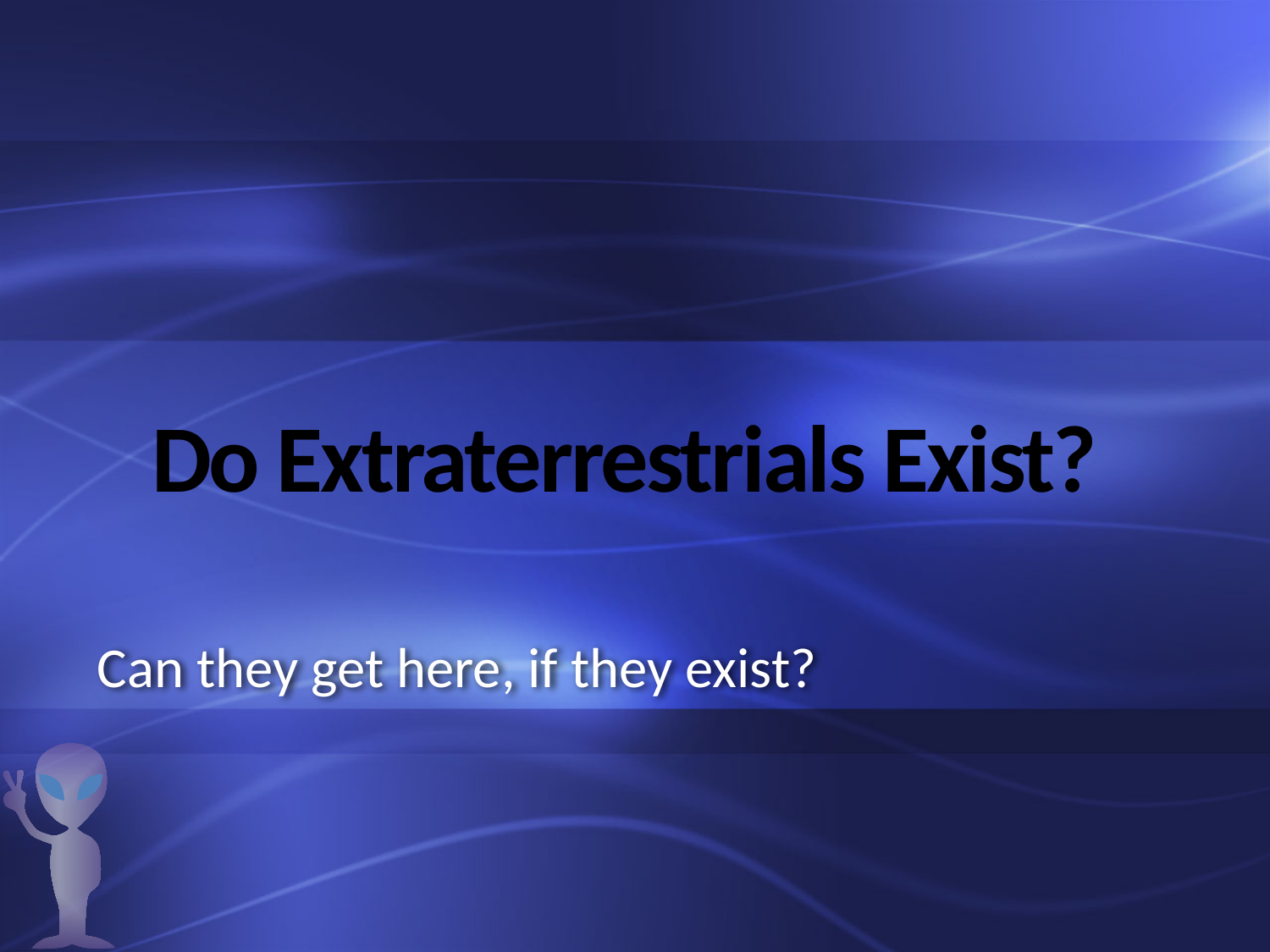

# Do Extraterrestrials Exist?
Can they get here, if they exist?